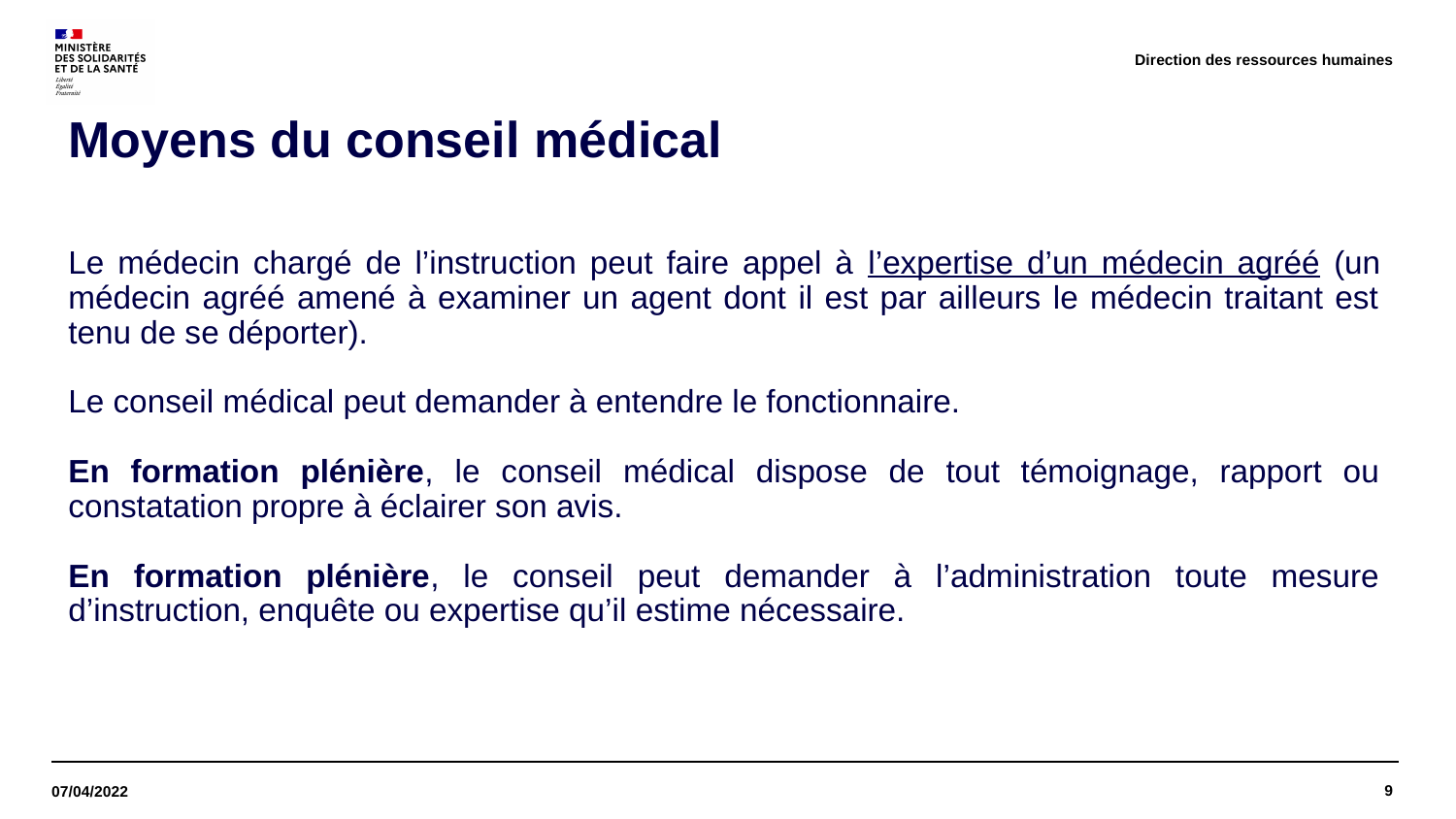

Direction des ressources humaines
# Moyens du conseil médical
Le médecin chargé de l’instruction peut faire appel à l’expertise d’un médecin agréé (un médecin agréé amené à examiner un agent dont il est par ailleurs le médecin traitant est tenu de se déporter).

Le conseil médical peut demander à entendre le fonctionnaire.

En formation plénière, le conseil médical dispose de tout témoignage, rapport ou constatation propre à éclairer son avis.

En formation plénière, le conseil peut demander à l’administration toute mesure d’instruction, enquête ou expertise qu’il estime nécessaire.

9
07/04/2022